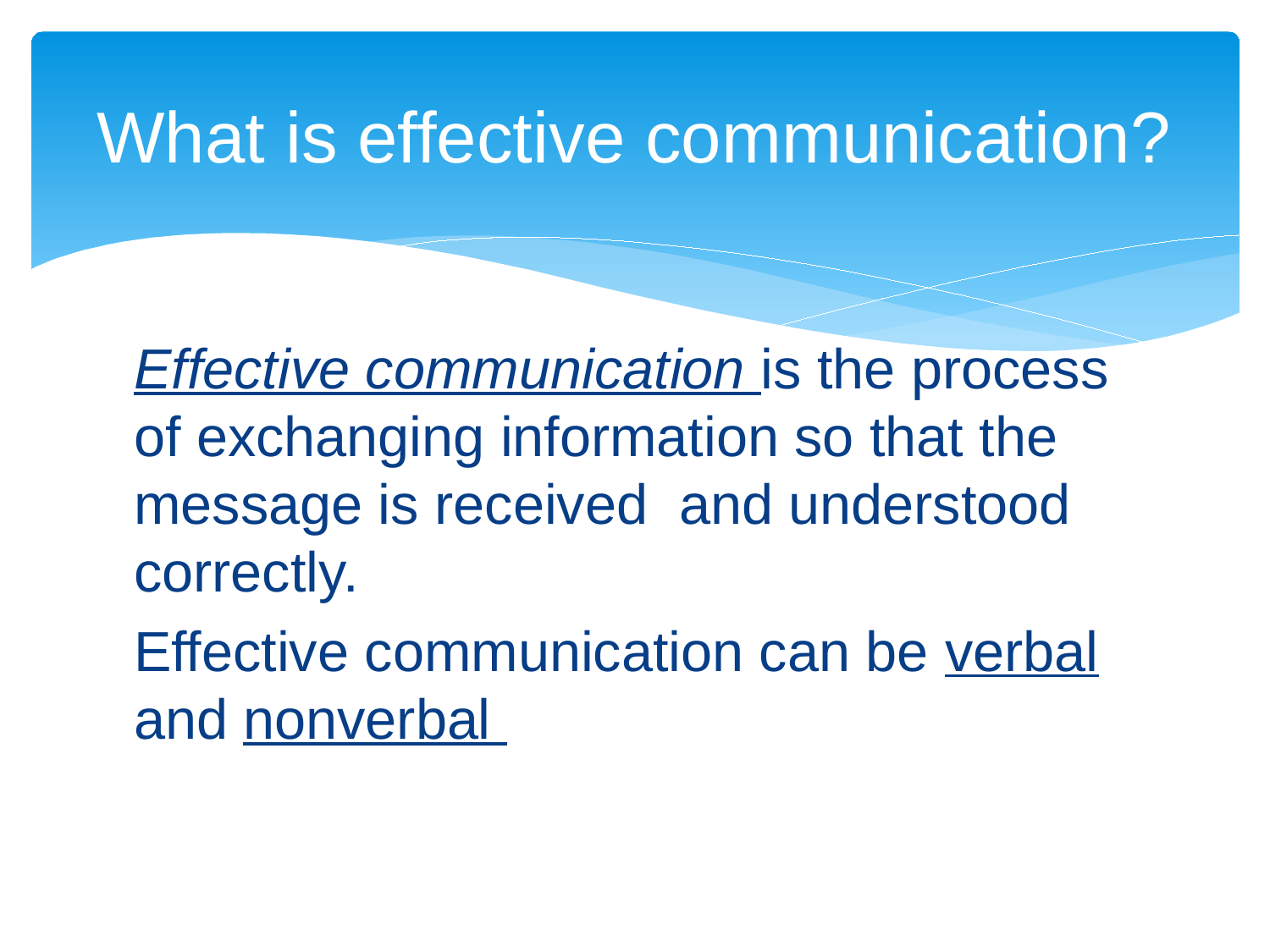

# What is effective communication?
Effective communication is the process of exchanging information so that the message is received  and understood correctly.
Effective communication can be verbal and nonverbal